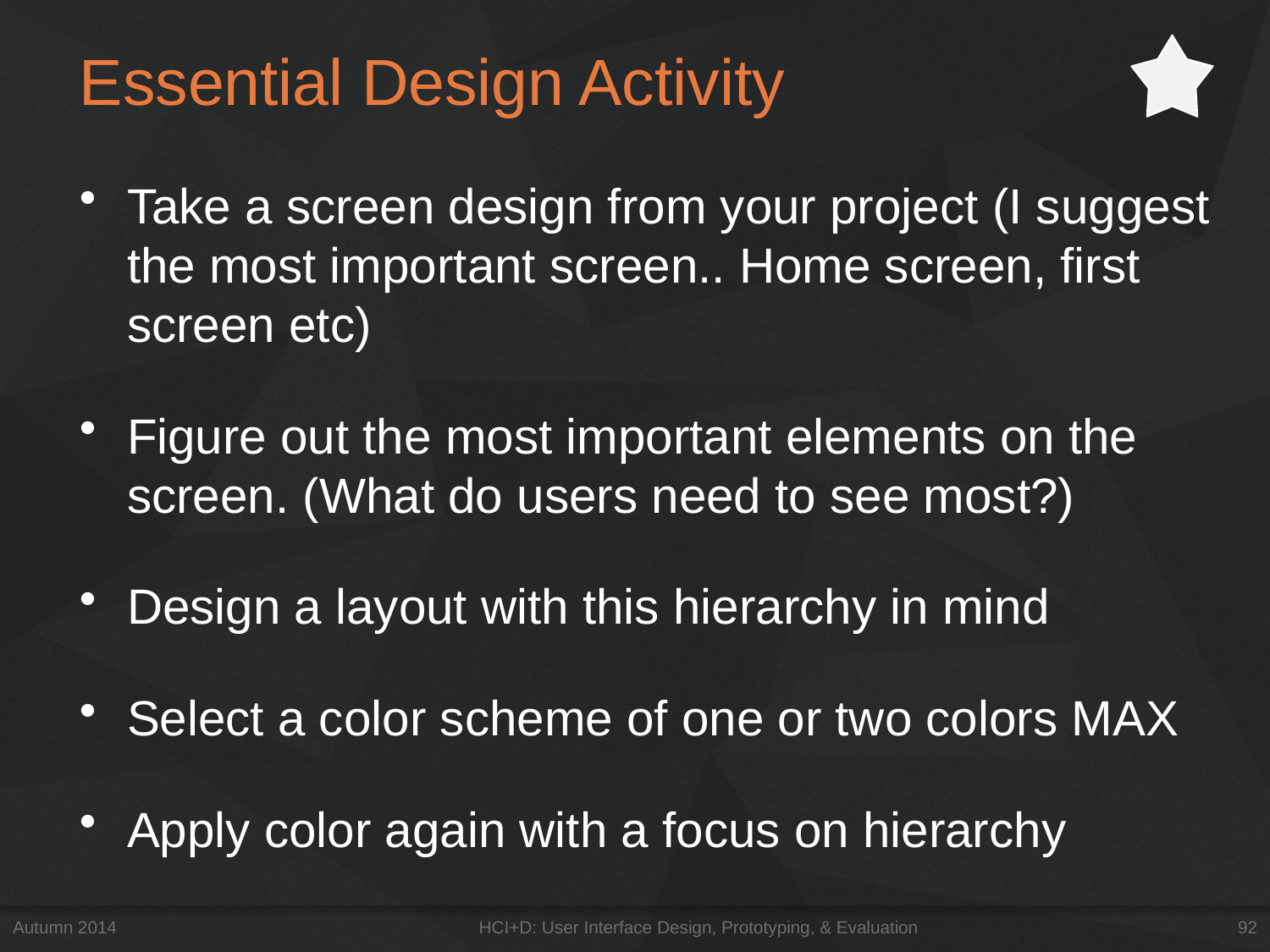

Essential Design Activity

Take a screen design from your project (I suggest the most important screen.. Home screen, first screen etc)
Figure out the most important elements on the screen. (What do users need to see most?)
Design a layout with this hierarchy in mind
Select a color scheme of one or two colors MAX
Apply color again with a focus on hierarchy
Autumn 2014
HCI+D: User Interface Design, Prototyping, & Evaluation
92